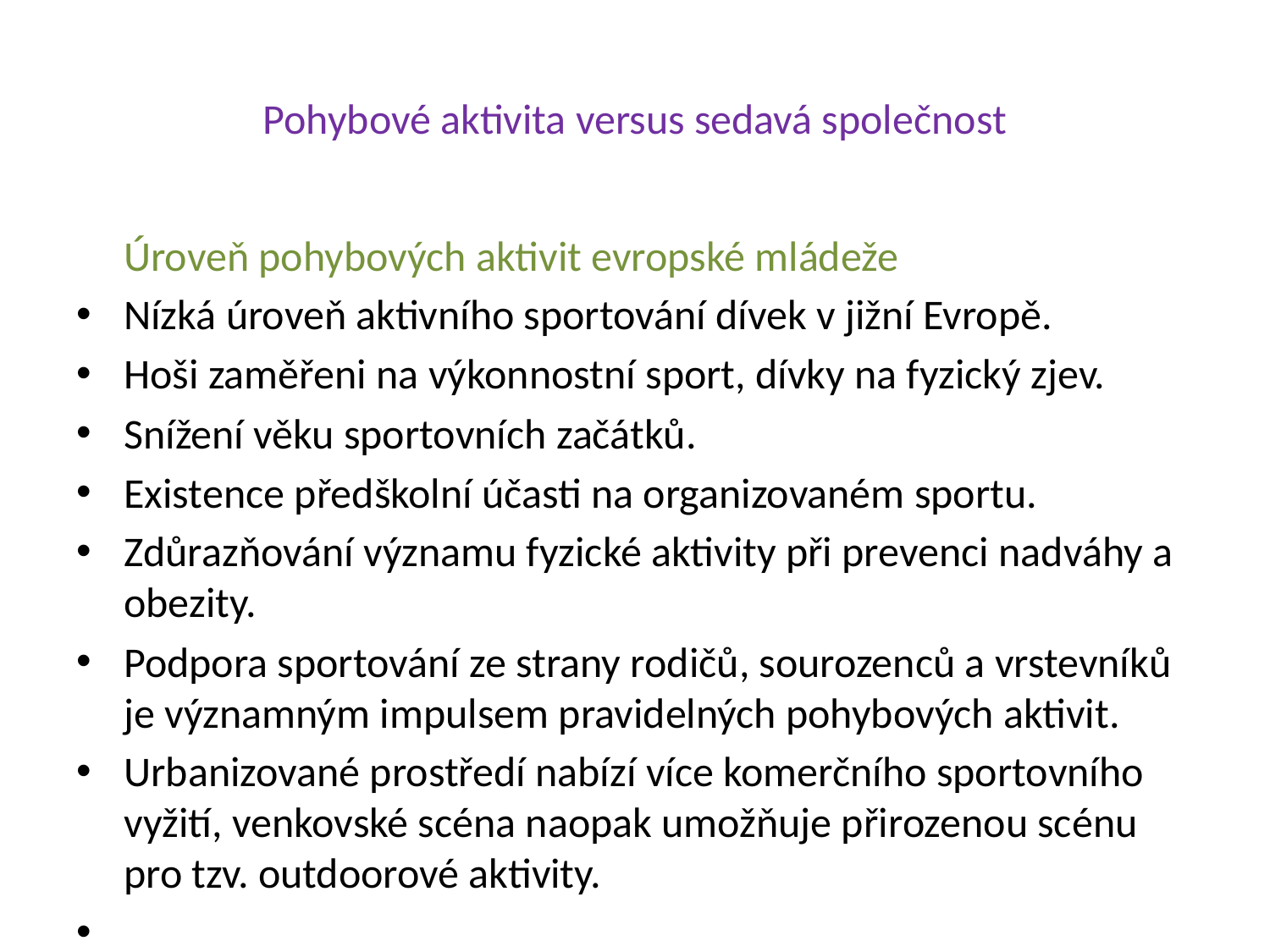

# Pohybové aktivita versus sedavá společnost
     Úroveň pohybových aktivit evropské mládeže
Nízká úroveň aktivního sportování dívek v jižní Evropě.
Hoši zaměřeni na výkonnostní sport, dívky na fyzický zjev.
Snížení věku sportovních začátků.
Existence předškolní účasti na organizovaném sportu.
Zdůrazňování významu fyzické aktivity při prevenci nadváhy a obezity.
Podpora sportování ze strany rodičů, sourozenců a vrstevníků je významným impulsem pravidelných pohybových aktivit.
Urbanizované prostředí nabízí více komerčního sportovního vyžití, venkovské scéna naopak umožňuje přirozenou scénu pro tzv. outdoorové aktivity.